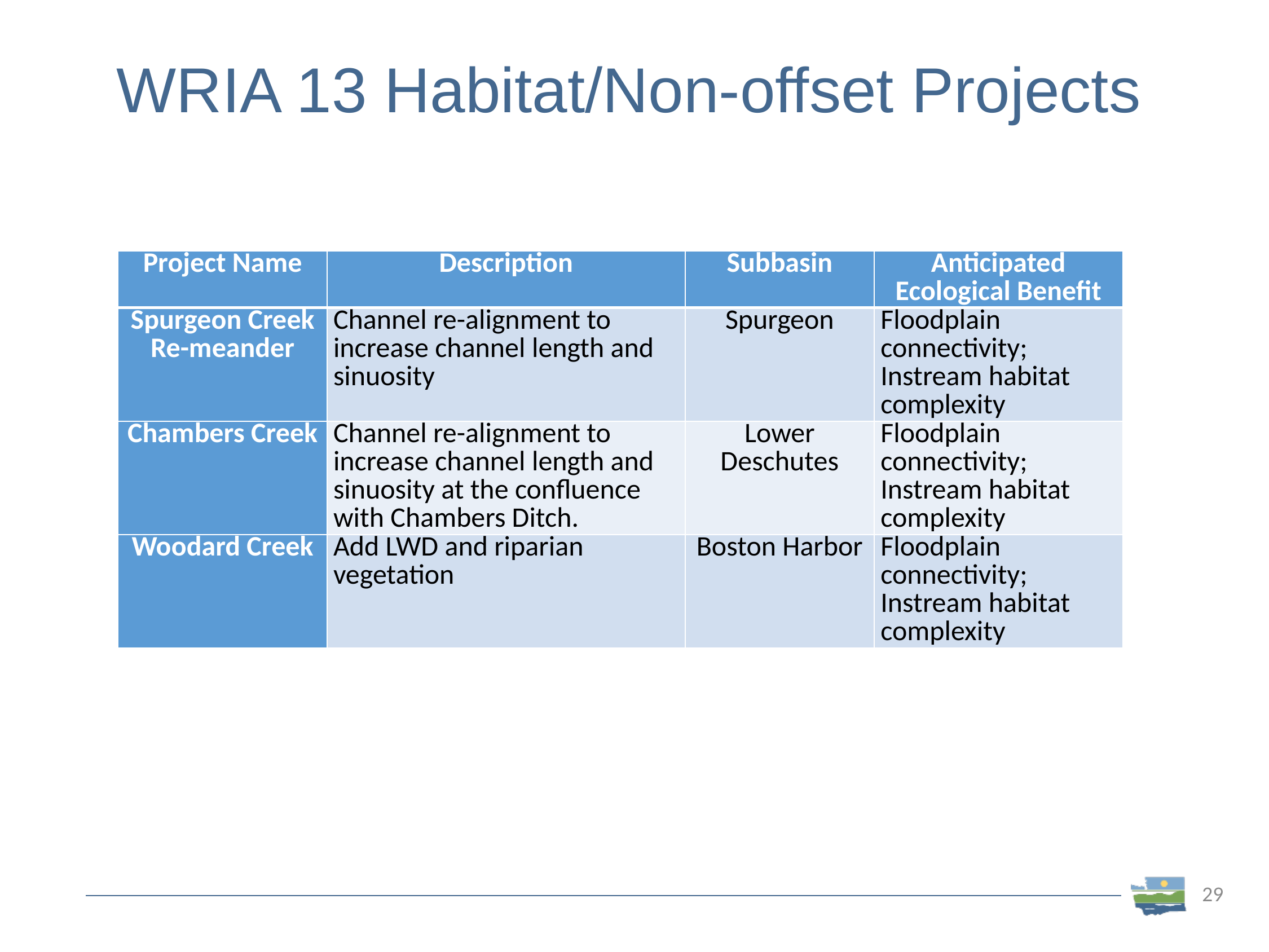

# WRIA 13 Habitat/Non-offset Projects
| Project Name | Description | Subbasin | Anticipated Ecological Benefit |
| --- | --- | --- | --- |
| Spurgeon Creek Re-meander | Channel re-alignment to increase channel length and sinuosity | Spurgeon | Floodplain connectivity; Instream habitat complexity |
| Chambers Creek | Channel re-alignment to increase channel length and sinuosity at the confluence with Chambers Ditch. | Lower Deschutes | Floodplain connectivity; Instream habitat complexity |
| Woodard Creek | Add LWD and riparian vegetation | Boston Harbor | Floodplain connectivity; Instream habitat complexity |
29